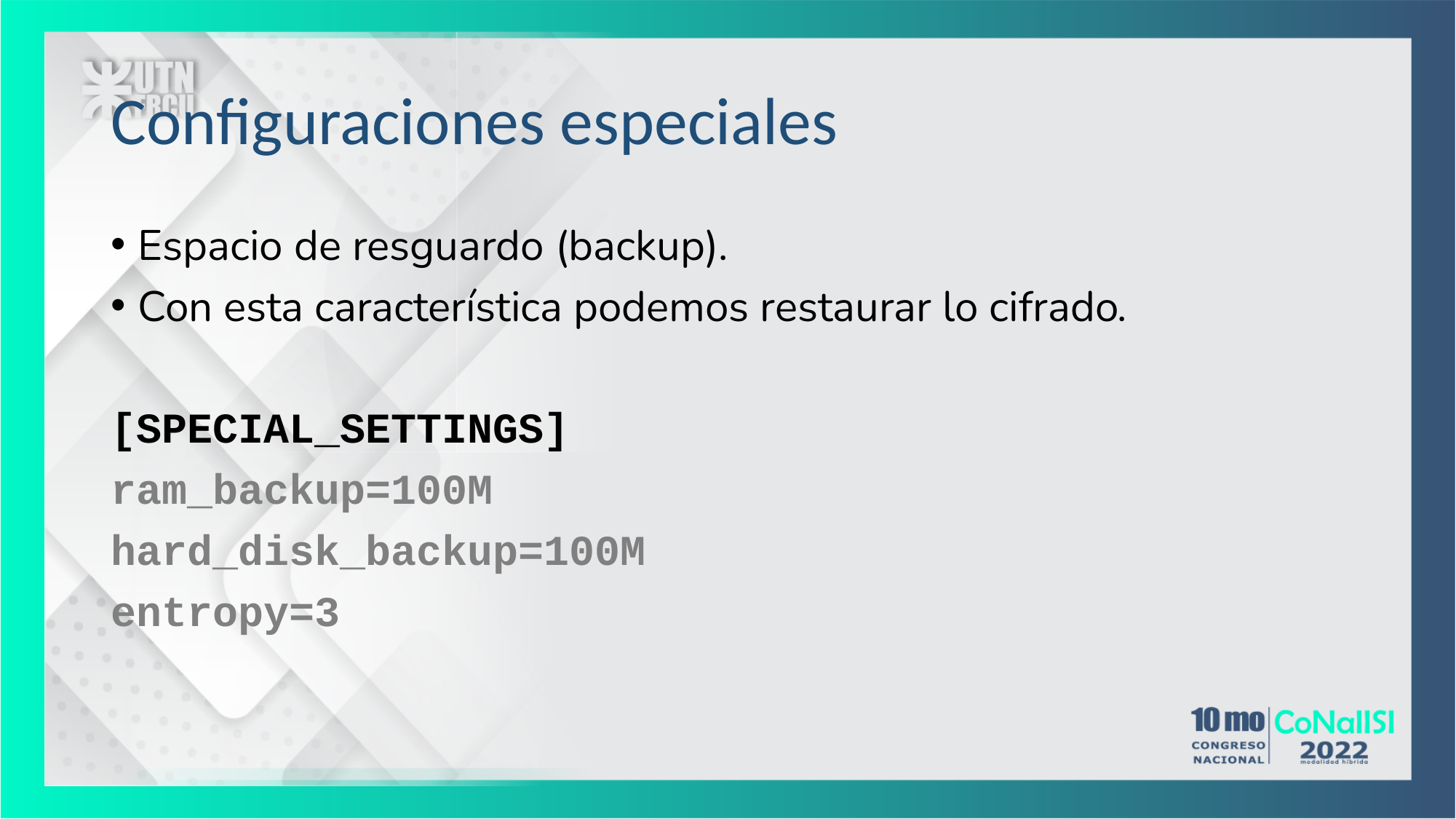

# Configuraciones especiales
Espacio de resguardo (backup).
Con esta característica podemos restaurar lo cifrado.

[SPECIAL_SETTINGS]
ram_backup=100M
hard_disk_backup=100M
entropy=3